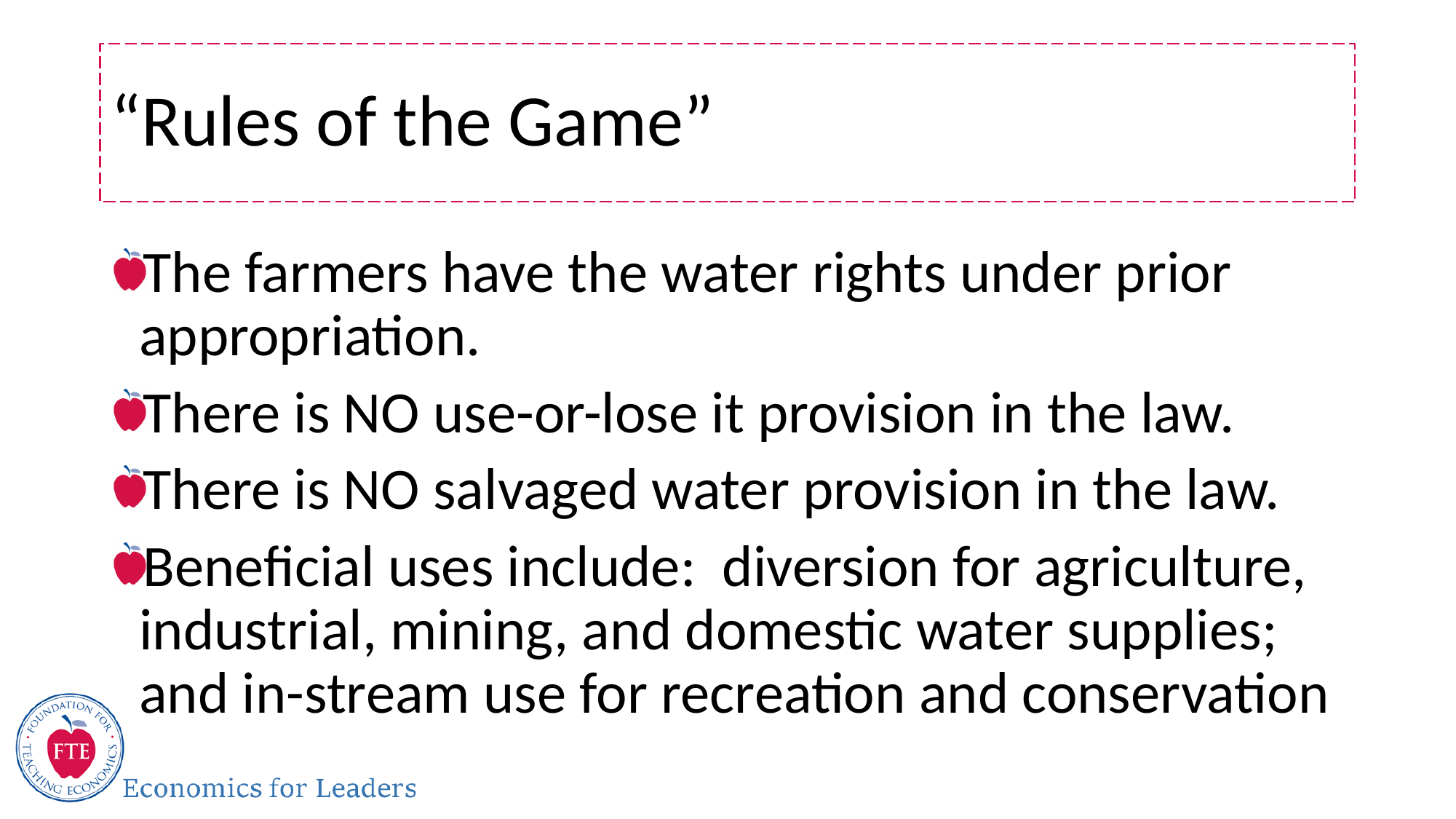

# “Rules of the Game”
The farmers have the water rights under prior appropriation.
There is NO use-or-lose it provision in the law.
There is NO salvaged water provision in the law.
Beneficial uses include:  diversion for agriculture, industrial, mining, and domestic water supplies; and in-stream use for recreation and conservation